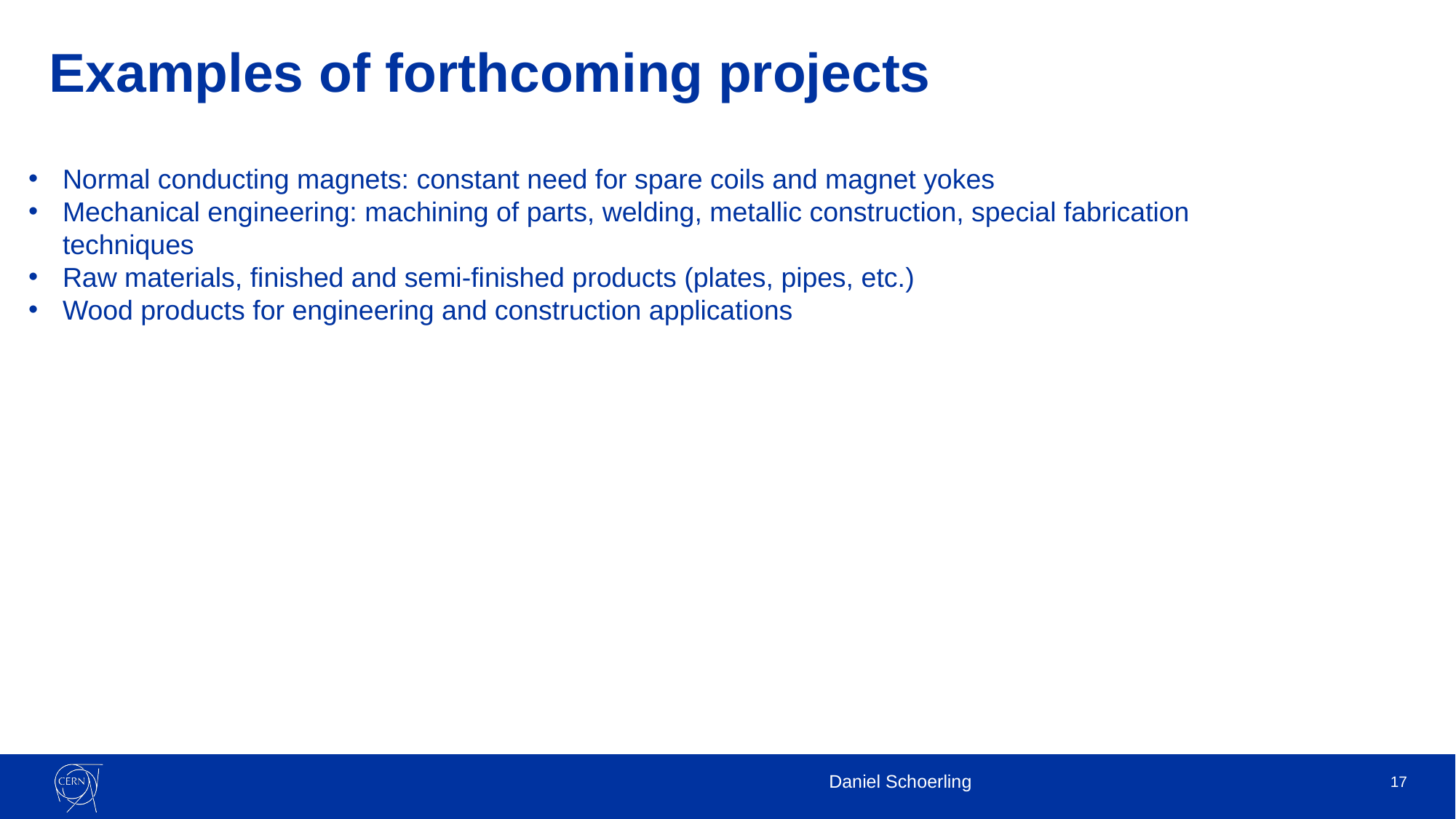

# Examples of forthcoming projects
Normal conducting magnets: constant need for spare coils and magnet yokes
Mechanical engineering: machining of parts, welding, metallic construction, special fabrication techniques
Raw materials, finished and semi-finished products (plates, pipes, etc.)
Wood products for engineering and construction applications

Daniel Schoerling
17